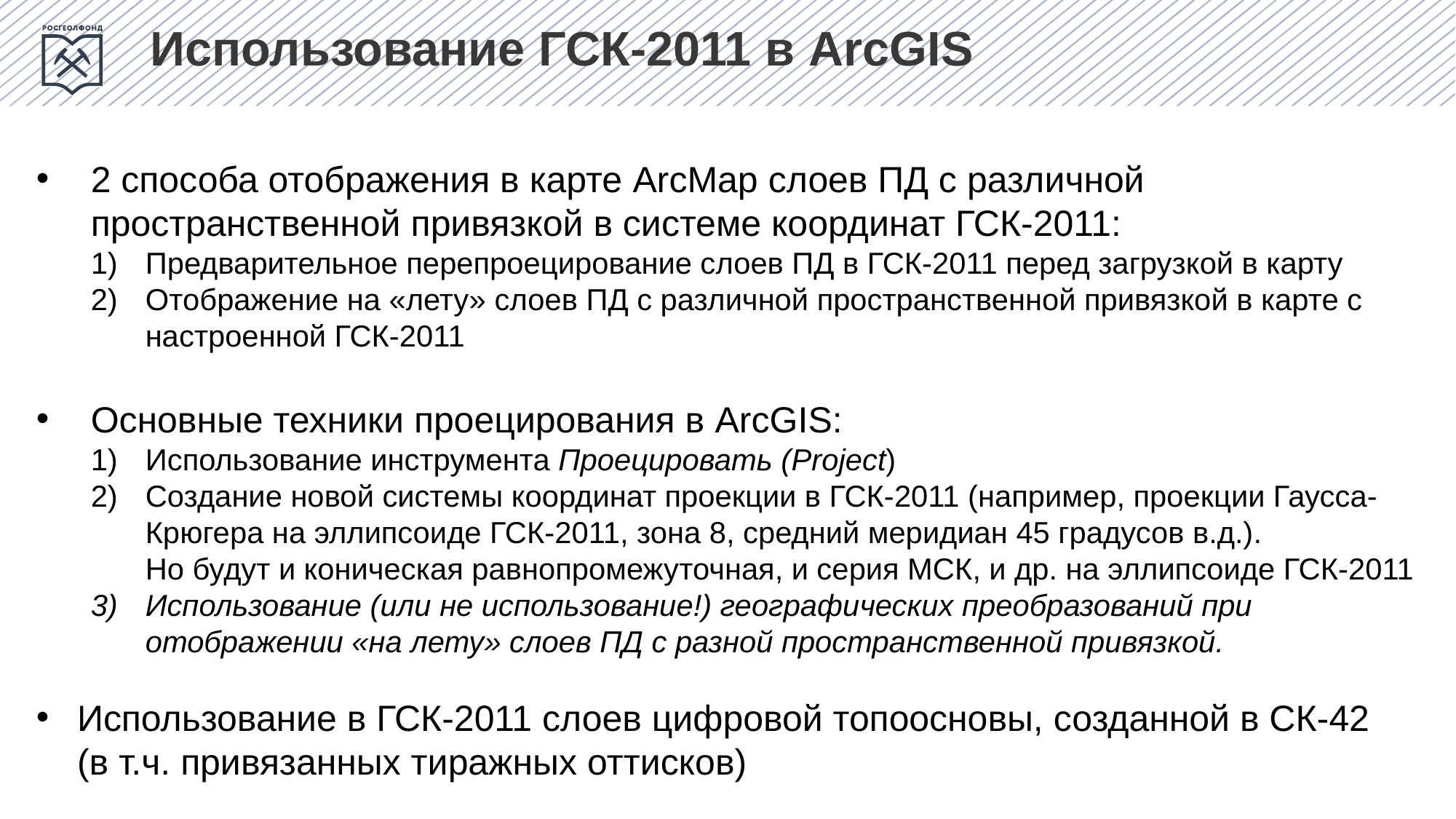

Использование ГСК-2011 в ArcGIS

2 способа отображения в карте ArcMap слоев ПД с различной пространственной привязкой в системе координат ГСК-2011:
Предварительное перепроецирование слоев ПД в ГСК-2011 перед загрузкой в карту
Отображение на «лету» слоев ПД с различной пространственной привязкой в карте с настроенной ГСК-2011

Основные техники проецирования в ArcGIS:
Использование инструмента Проецировать (Project)
Создание новой системы координат проекции в ГСК-2011 (например, проекции Гаусса-Крюгера на эллипсоиде ГСК-2011, зона 8, средний меридиан 45 градусов в.д.).                Но будут и коническая равнопромежуточная, и серия МСК, и др. на эллипсоиде ГСК-2011
Использование (или не использование!) географических преобразований при отображении «на лету» слоев ПД с разной пространственной привязкой.

Использование в ГСК-2011 слоев цифровой топоосновы, созданной в СК-42   (в т.ч. привязанных тиражных оттисков)